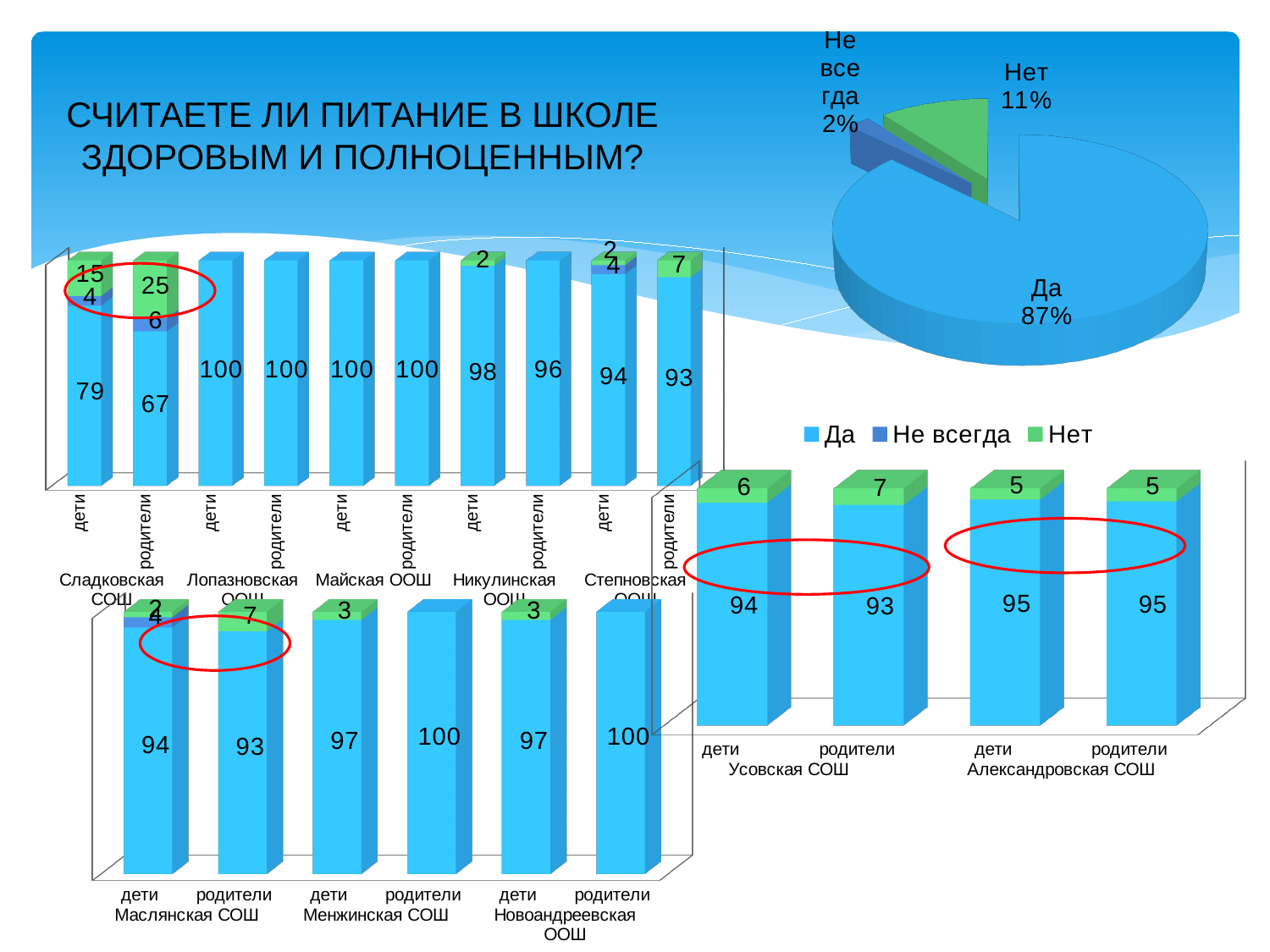

[unsupported chart]

СЧИТАЕТЕ ЛИ ПИТАНИЕ В ШКОЛЕ ЗДОРОВЫМ И ПОЛНОЦЕННЫМ?

[unsupported chart]

[unsupported chart]

[unsupported chart]